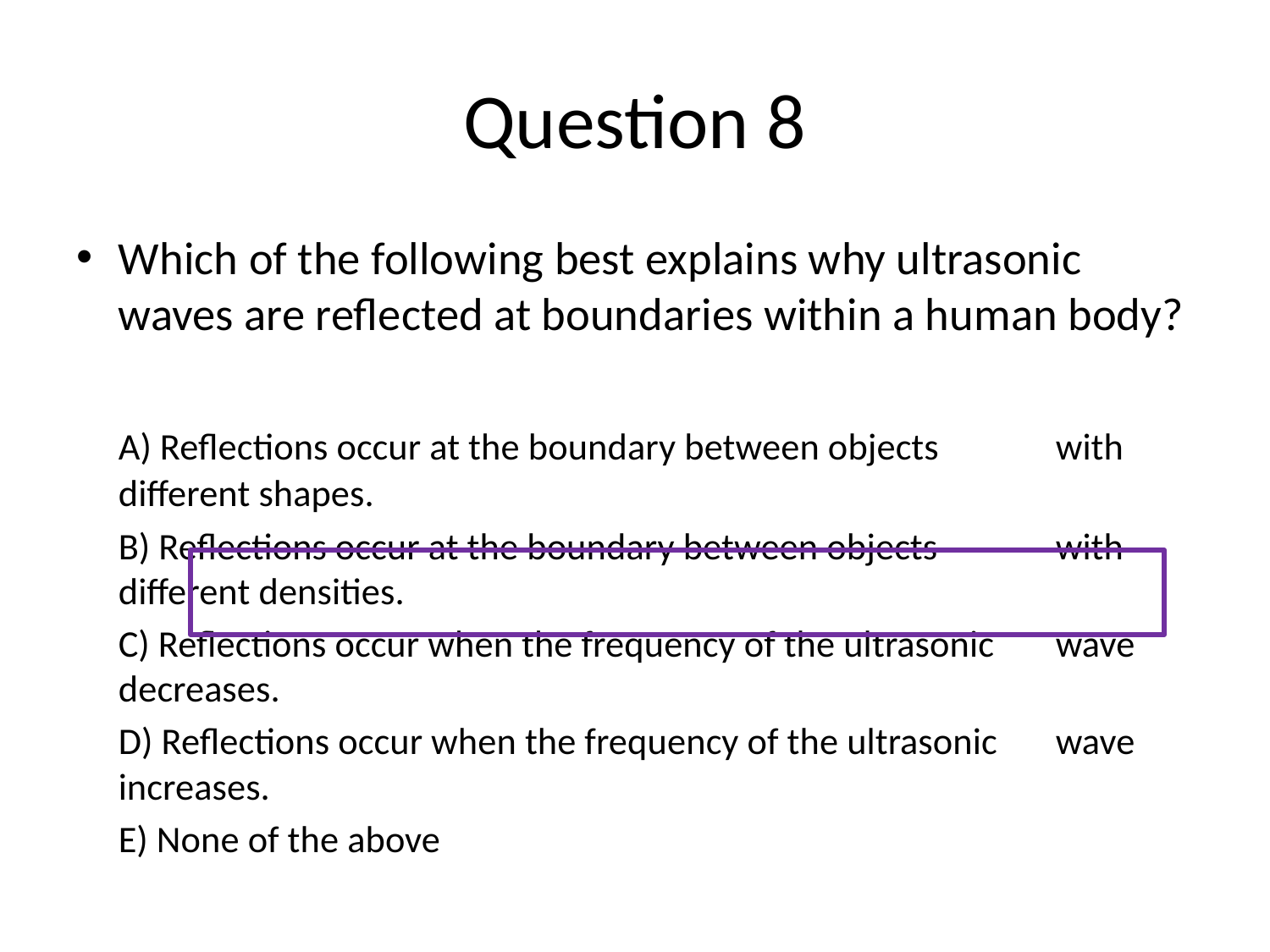

# Question 8
Which of the following best explains why ultrasonic waves are reflected at boundaries within a human body?

		A) Reflections occur at the boundary between objects 		with different shapes.
		B) Reflections occur at the boundary between objects 		with different densities.
		C) Reflections occur when the frequency of the ultrasonic 		wave decreases.
		D) Reflections occur when the frequency of the ultrasonic 		wave increases.
		E) None of the above